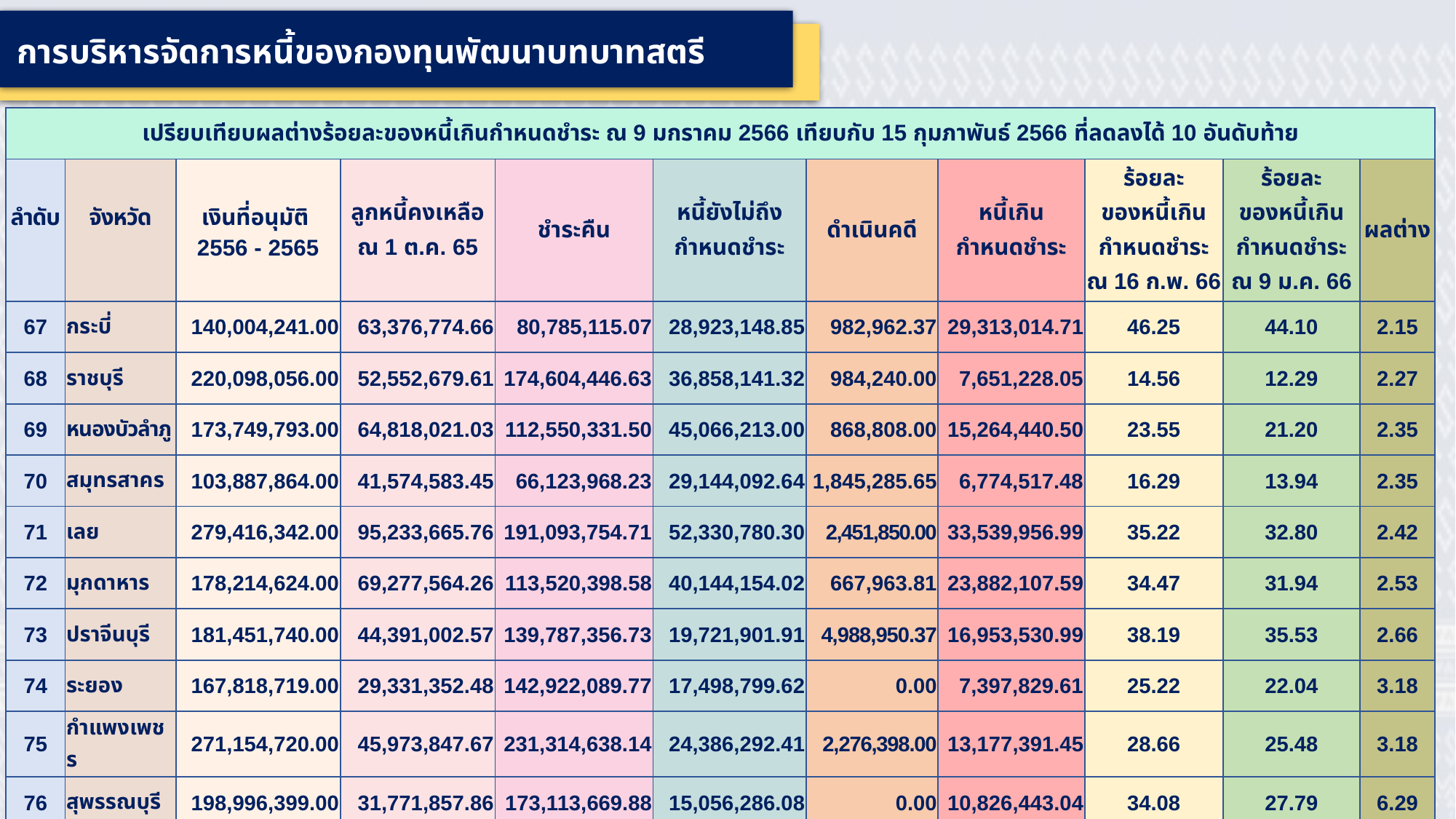

การบริหารจัดการหนี้ของกองทุนพัฒนาบทบาทสตรี
| เปรียบเทียบผลต่างร้อยละของหนี้เกินกำหนดชำระ ณ 9 มกราคม 2566 เทียบกับ 15 กุมภาพันธ์ 2566 ที่ลดลงได้ 10 อันดับท้าย |  |  |  |  |  |  |  |  |  |  |
| --- | --- | --- | --- | --- | --- | --- | --- | --- | --- | --- |
| ลำดับ | จังหวัด | เงินที่อนุมัติ 2556 - 2565 | ลูกหนี้คงเหลือ ณ 1 ต.ค. 65 | ชำระคืน | หนี้ยังไม่ถึง กำหนดชำระ | ดำเนินคดี | หนี้เกิน กำหนดชำระ | ร้อยละ ของหนี้เกิน กำหนดชำระ ณ 16 ก.พ. 66 | ร้อยละ ของหนี้เกิน กำหนดชำระ ณ 9 ม.ค. 66 | ผลต่าง |
| 67 | กระบี่ | 140,004,241.00 | 63,376,774.66 | 80,785,115.07 | 28,923,148.85 | 982,962.37 | 29,313,014.71 | 46.25 | 44.10 | 2.15 |
| 68 | ราชบุรี | 220,098,056.00 | 52,552,679.61 | 174,604,446.63 | 36,858,141.32 | 984,240.00 | 7,651,228.05 | 14.56 | 12.29 | 2.27 |
| 69 | หนองบัวลำภู | 173,749,793.00 | 64,818,021.03 | 112,550,331.50 | 45,066,213.00 | 868,808.00 | 15,264,440.50 | 23.55 | 21.20 | 2.35 |
| 70 | สมุทรสาคร | 103,887,864.00 | 41,574,583.45 | 66,123,968.23 | 29,144,092.64 | 1,845,285.65 | 6,774,517.48 | 16.29 | 13.94 | 2.35 |
| 71 | เลย | 279,416,342.00 | 95,233,665.76 | 191,093,754.71 | 52,330,780.30 | 2,451,850.00 | 33,539,956.99 | 35.22 | 32.80 | 2.42 |
| 72 | มุกดาหาร | 178,214,624.00 | 69,277,564.26 | 113,520,398.58 | 40,144,154.02 | 667,963.81 | 23,882,107.59 | 34.47 | 31.94 | 2.53 |
| 73 | ปราจีนบุรี | 181,451,740.00 | 44,391,002.57 | 139,787,356.73 | 19,721,901.91 | 4,988,950.37 | 16,953,530.99 | 38.19 | 35.53 | 2.66 |
| 74 | ระยอง | 167,818,719.00 | 29,331,352.48 | 142,922,089.77 | 17,498,799.62 | 0.00 | 7,397,829.61 | 25.22 | 22.04 | 3.18 |
| 75 | กำแพงเพชร | 271,154,720.00 | 45,973,847.67 | 231,314,638.14 | 24,386,292.41 | 2,276,398.00 | 13,177,391.45 | 28.66 | 25.48 | 3.18 |
| 76 | สุพรรณบุรี | 198,996,399.00 | 31,771,857.86 | 173,113,669.88 | 15,056,286.08 | 0.00 | 10,826,443.04 | 34.08 | 27.79 | 6.29 |